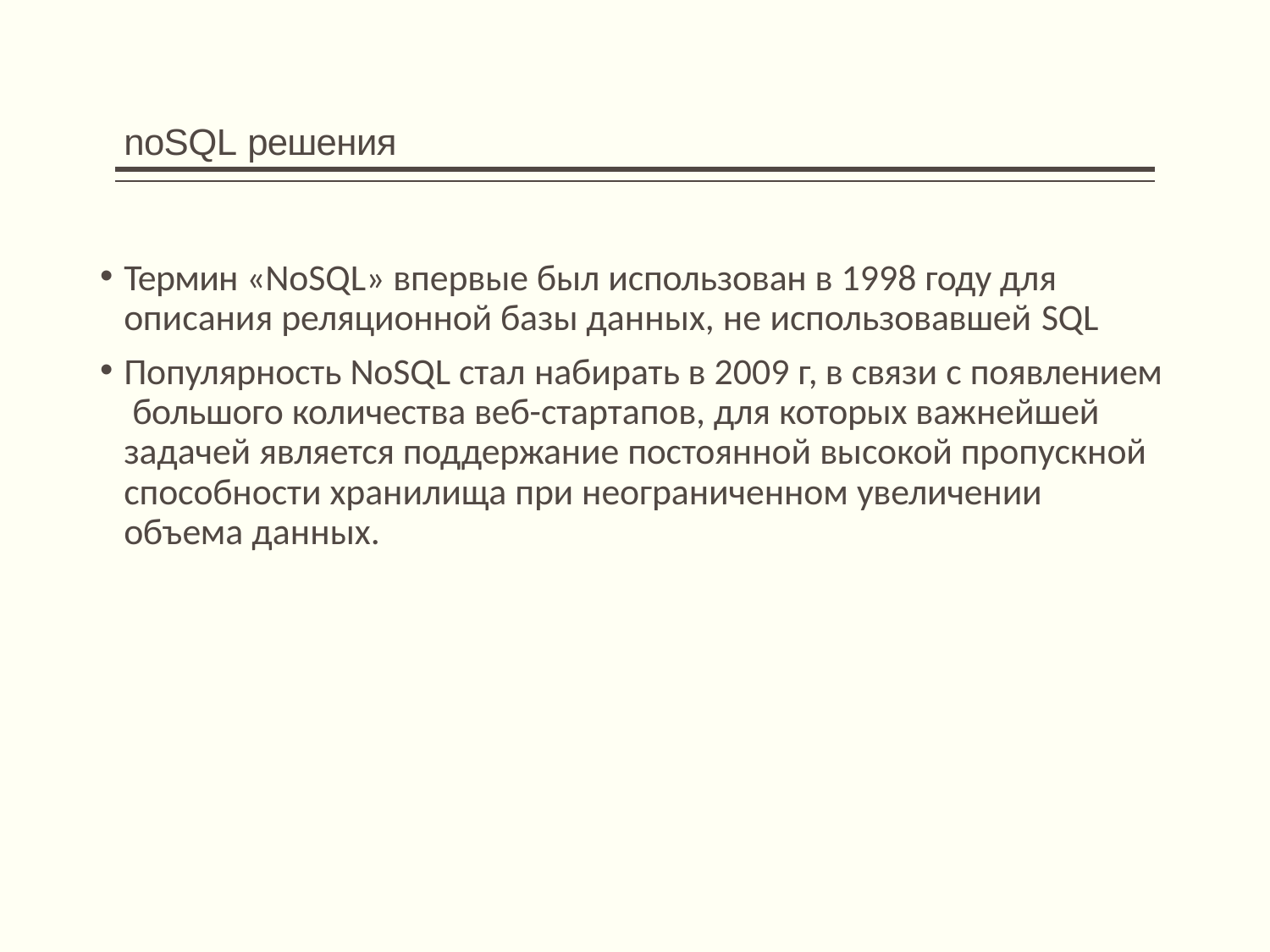

# noSQL решения
Термин «NoSQL» впервые был использован в 1998 году для  описания реляционной базы данных, не использовавшей SQL
Популярность NoSQL стал набирать в 2009 г, в связи с появлением  большого количества веб-стартапов, для которых важнейшей  задачей является поддержание постоянной высокой пропускной  способности хранилища при неограниченном увеличении  объема данных.